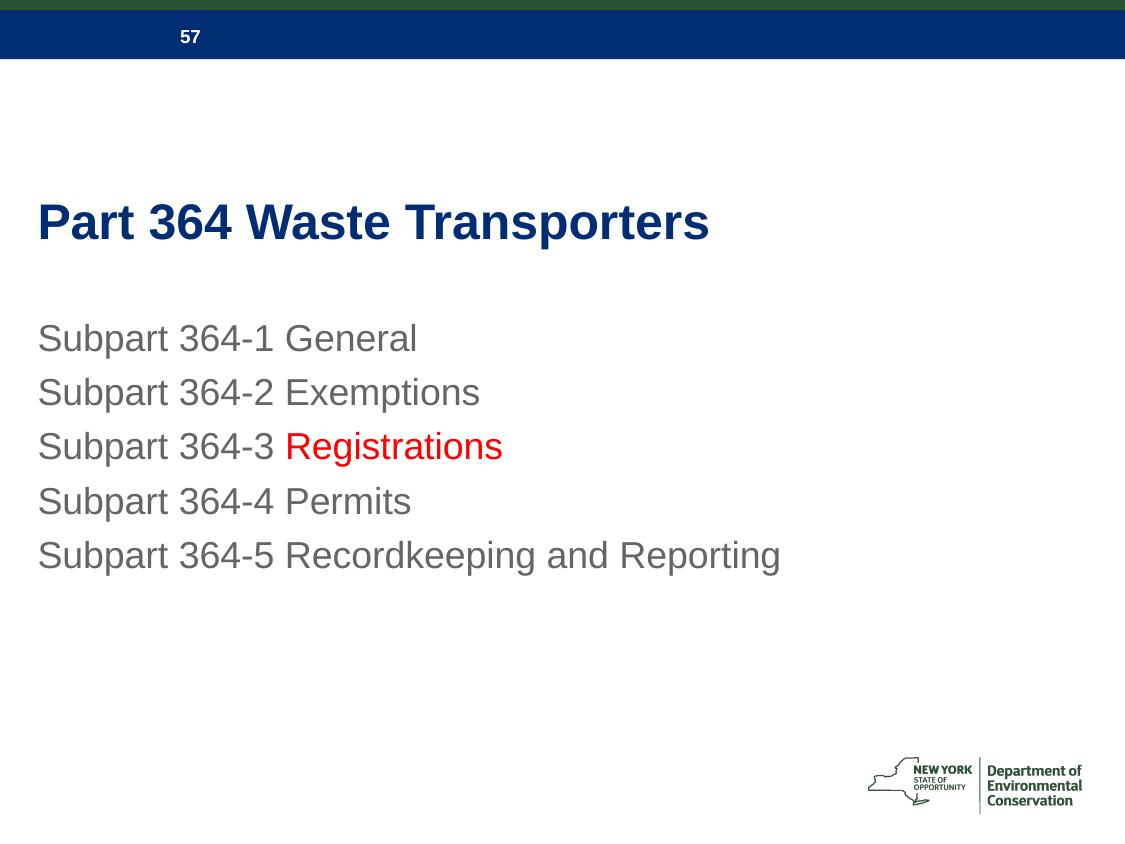

# Part 364 Waste Transporters
Subpart 364-1 General
Subpart 364-2 Exemptions
Subpart 364-3 Registrations
Subpart 364-4 Permits
Subpart 364-5 Recordkeeping and Reporting